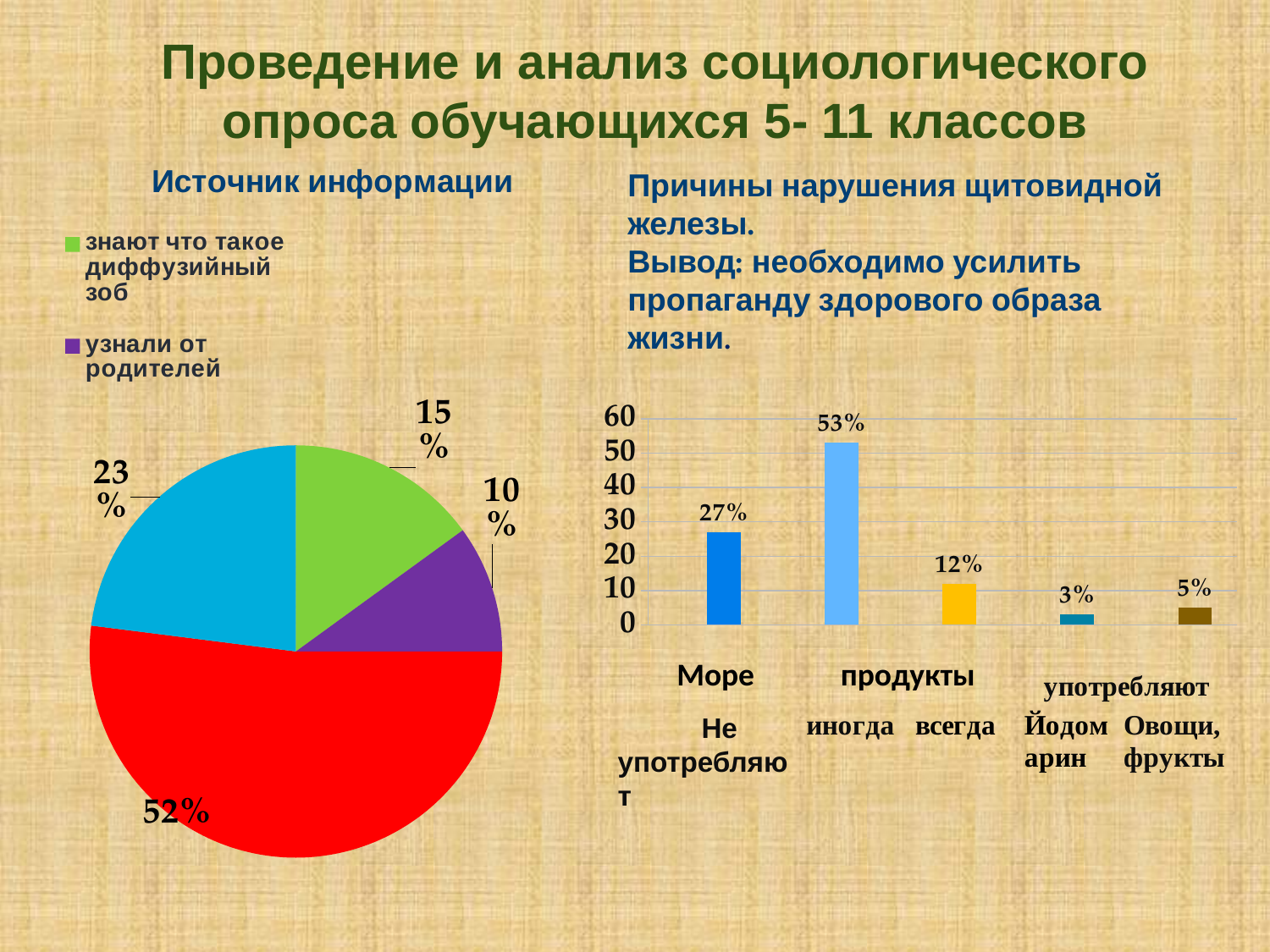

# Проведение и анализ социологического опроса обучающихся 5- 11 классов

### Chart: Источник информации

| Category |  |
|---|---|
| знают что такое диффузийный зоб | 15.0 |
| узнали от родителей | 10.0 |
| не знают что такое диффузийный зоб | 52.0 |
| узнали в школе | 23.0 |
Причины нарушения щитовидной железы.
Вывод: необходимо усилить пропаганду здорового образа  жизни.

### Chart

| Category |  |  |
|---|---|---|
| не употребляют в пищу море продукты | None | 27.0 |
| употребляют море продукты иногда | None | 53.0 |
| употребляют море продукты ежедневно | None | 12.0 |
| принимают ежедневно йодомарин | None | 3.0 |
| употребляют в пищу ежедневно овощи и фрукты | None | 5.0 |
| Море продукты |
| --- |
            Не употребляют